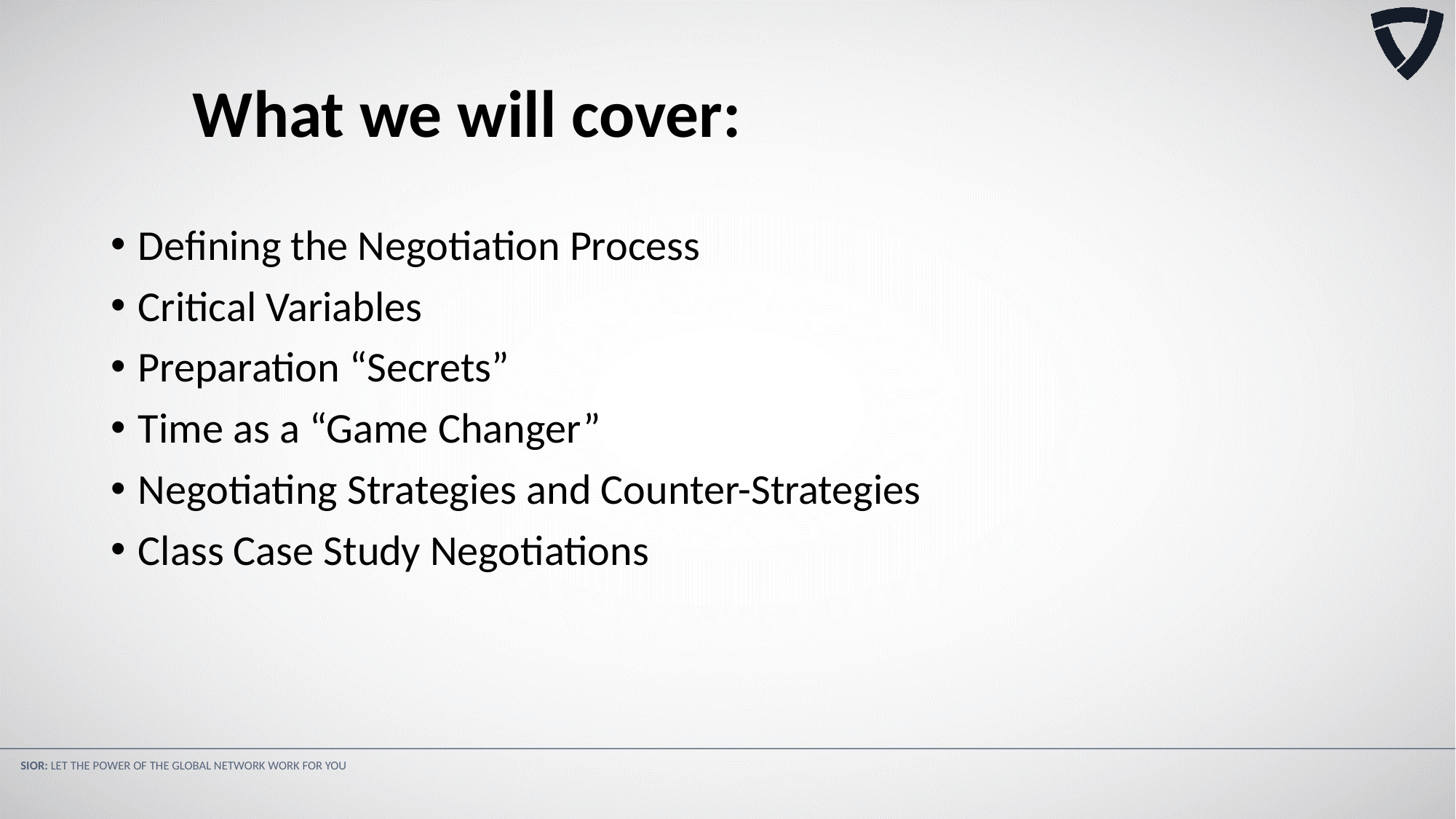

Defining the Negotiation Process
Critical Variables
Preparation “Secrets”
Time as a “Game Changer”
Negotiating Strategies and Counter-Strategies
Class Case Study Negotiations
What we will cover: